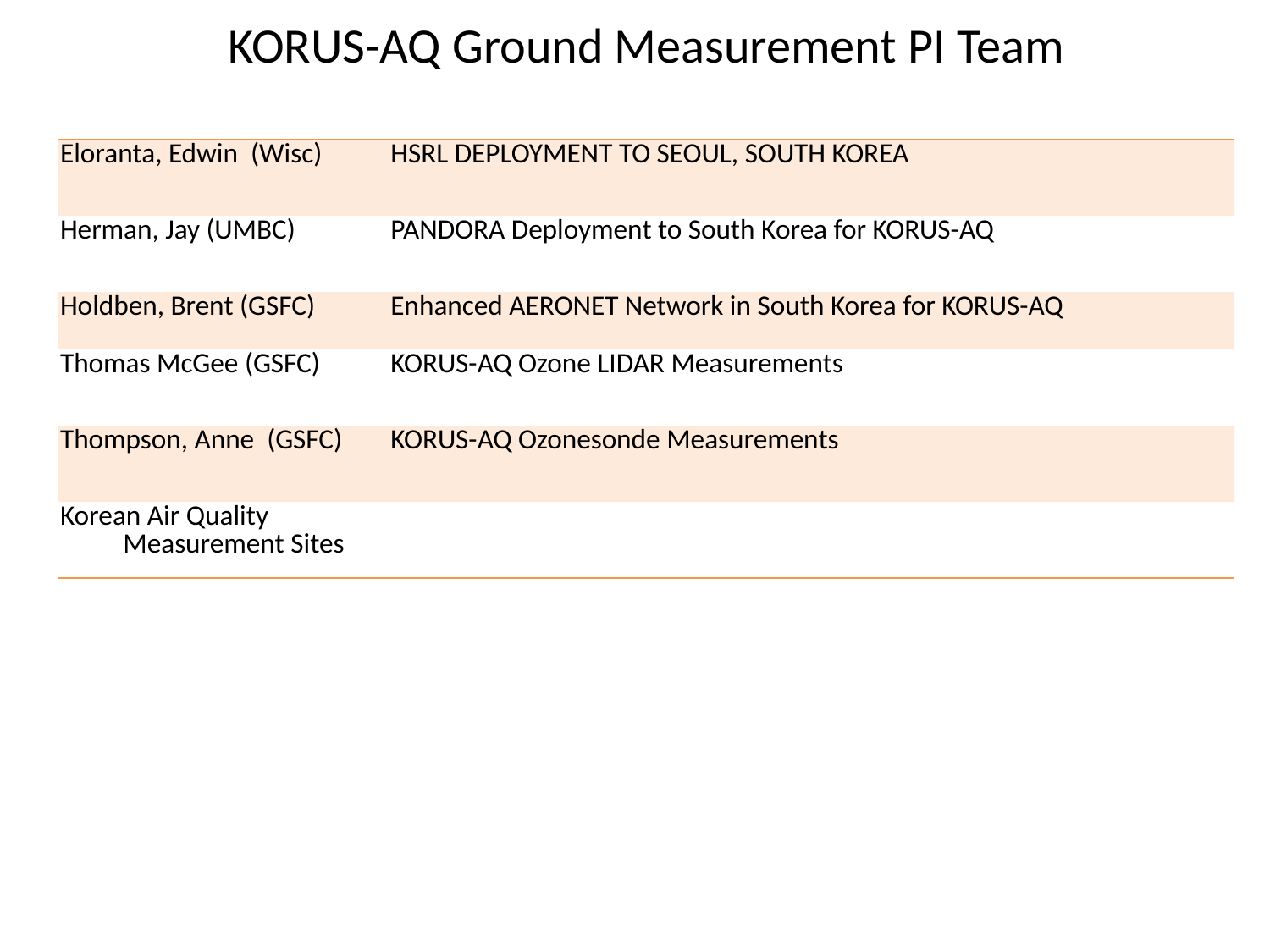

KORUS-AQ Ground Measurement PI Team
| Eloranta, Edwin (Wisc) | HSRL DEPLOYMENT TO SEOUL, SOUTH KOREA |
| --- | --- |
| Herman, Jay (UMBC) | PANDORA Deployment to South Korea for KORUS-AQ |
| Holdben, Brent (GSFC) | Enhanced AERONET Network in South Korea for KORUS-AQ |
| Thomas McGee (GSFC) | KORUS-AQ Ozone LIDAR Measurements |
| Thompson, Anne (GSFC) | KORUS-AQ Ozonesonde Measurements |
| Korean Air Quality Measurement Sites |  |